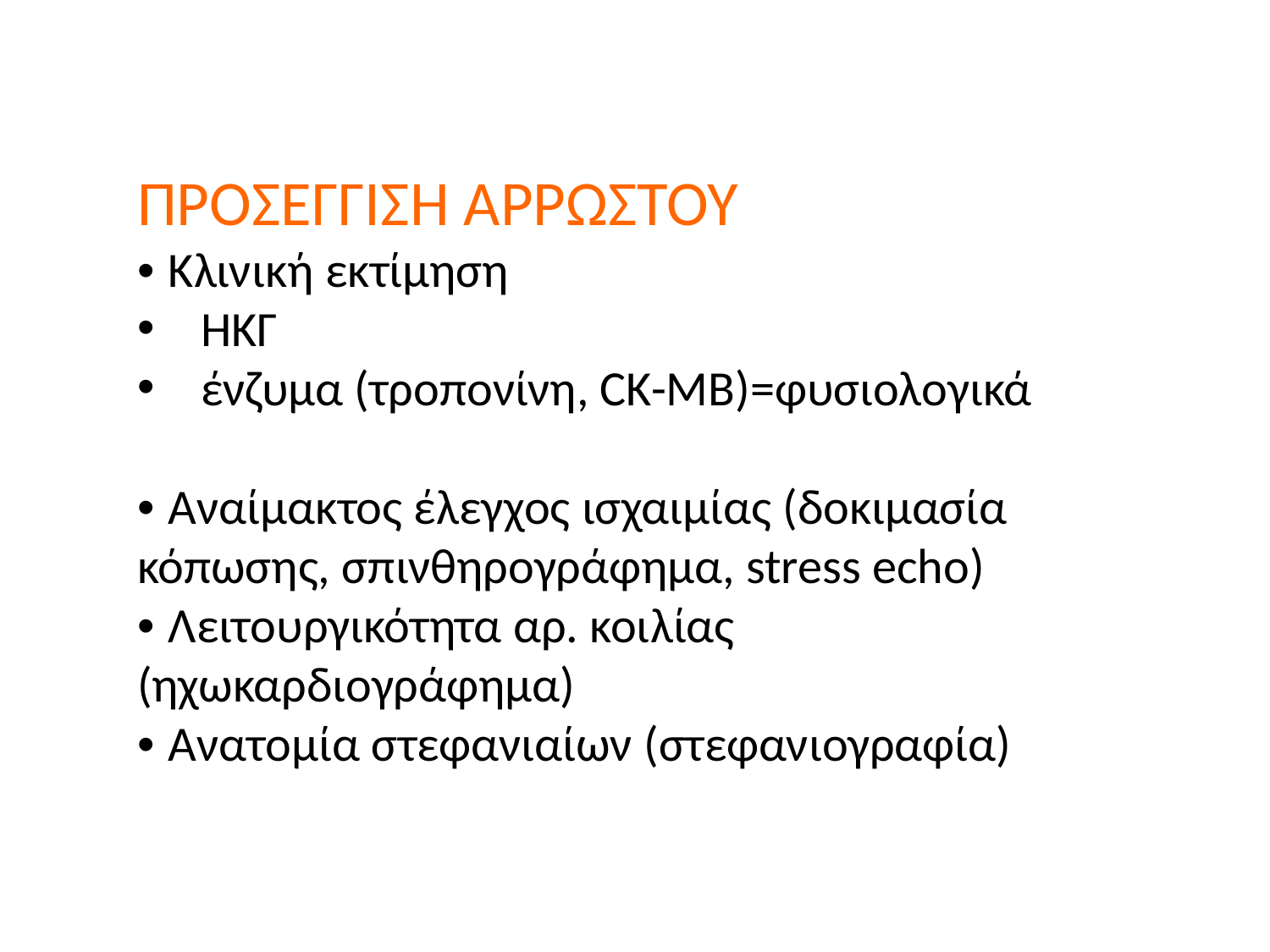

ΠΡΟΣΕΓΓΙΣΗ ΑΡΡΩΣΤΟΥ
• Κλινική εκτίμηση
ΗΚΓ
ένζυμα (τροπονίνη, CK-MB)=φυσιολογικά

• Αναίμακτος έλεγχος ισχαιμίας (δοκιμασία
κόπωσης, σπινθηρογράφημα, stress echo)
• Λειτουργικότητα αρ. κοιλίας
(ηχωκαρδιογράφημα)
• Ανατομία στεφανιαίων (στεφανιογραφία)